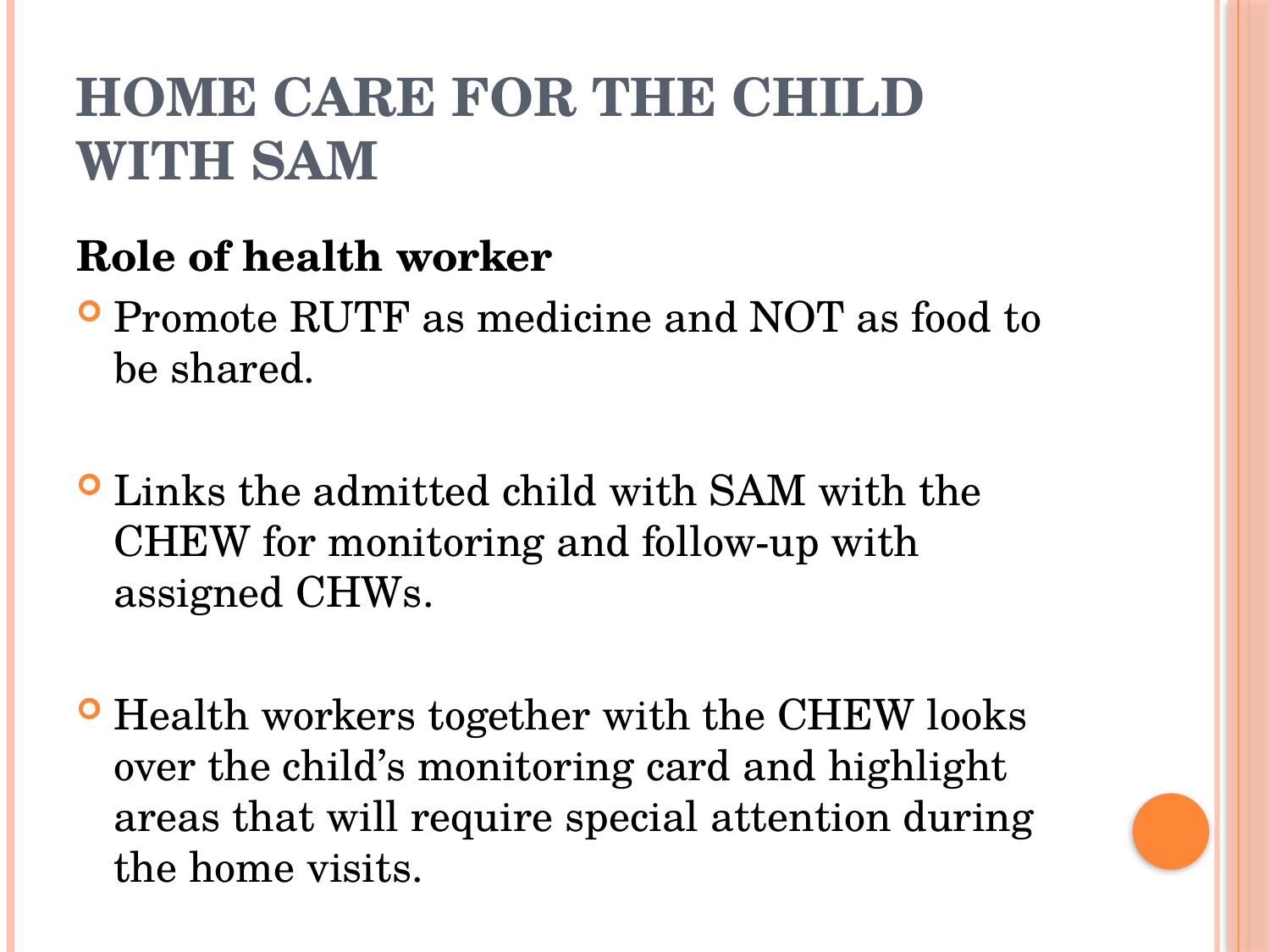

# Home Care for the Child with SAM
Role of health worker
Promote RUTF as medicine and NOT as food to be shared.

Links the admitted child with SAM with the CHEW for monitoring and follow-up with assigned CHWs.

Health workers together with the CHEW looks over the child’s monitoring card and highlight areas that will require special attention during the home visits.